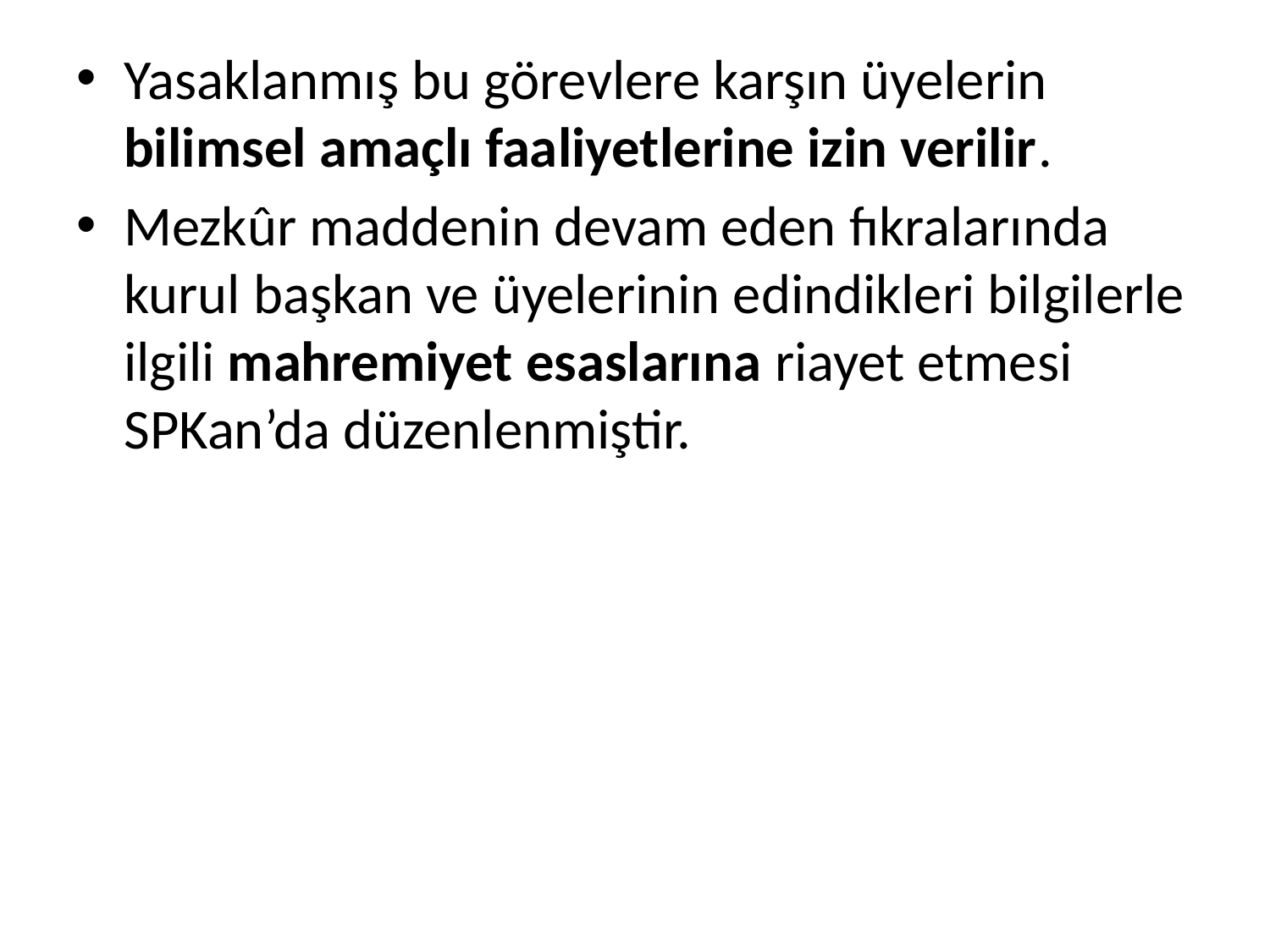

Yasaklanmış bu görevlere karşın üyelerin bilimsel amaçlı faaliyetlerine izin verilir.
Mezkûr maddenin devam eden fıkralarında kurul başkan ve üyelerinin edindikleri bilgilerle ilgili mahremiyet esaslarına riayet etmesi SPKan’da düzenlenmiştir.